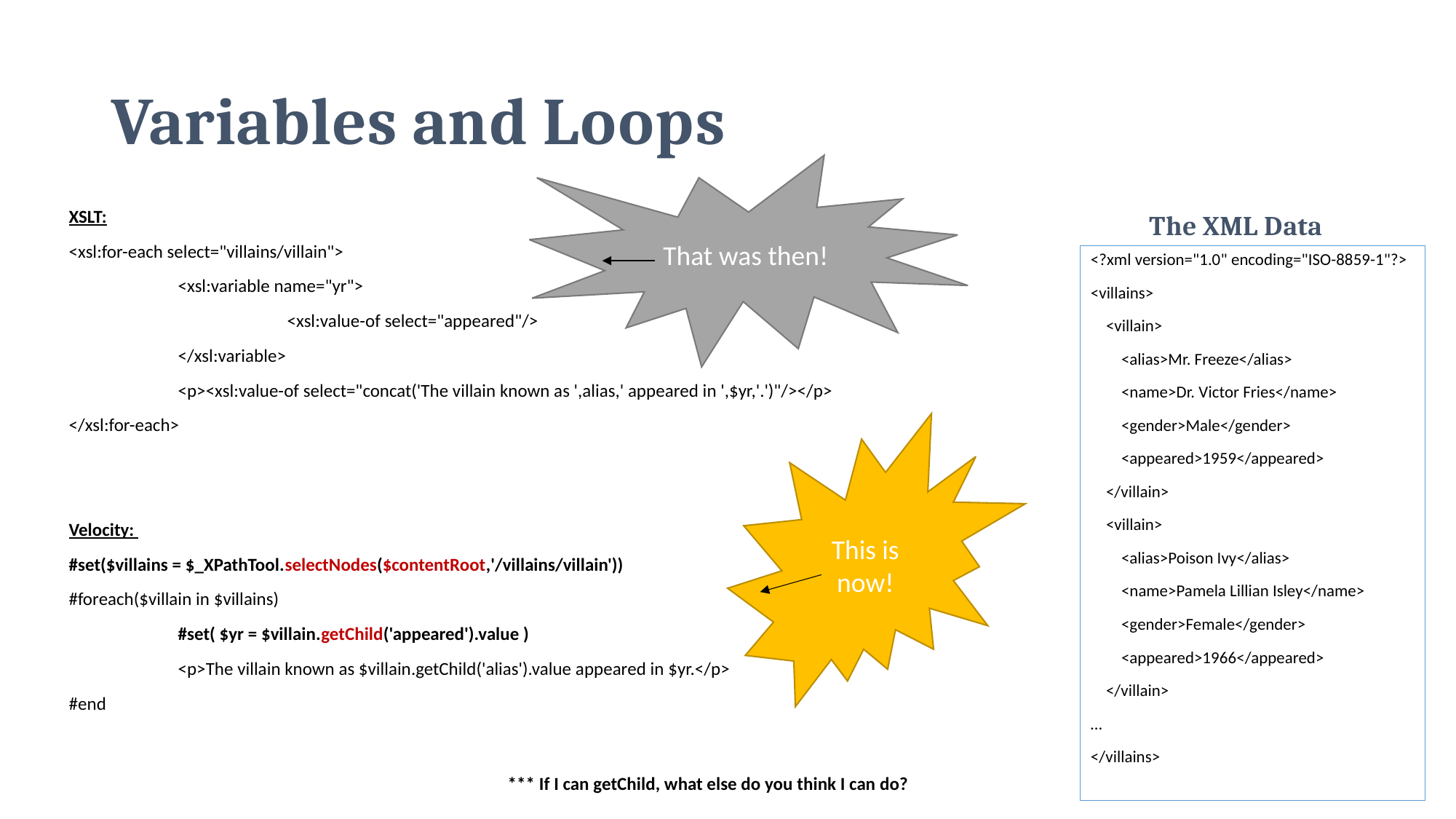

# Variables and Loops
That was then!
XSLT:
<xsl:for-each select="villains/villain">
	<xsl:variable name="yr">
		<xsl:value-of select="appeared"/>
	</xsl:variable>
	<p><xsl:value-of select="concat('The villain known as ',alias,' appeared in ',$yr,'.')"/></p>
</xsl:for-each>

Velocity:
#set($villains = $_XPathTool.selectNodes($contentRoot,'/villains/villain'))
#foreach($villain in $villains)
	#set( $yr = $villain.getChild('appeared').value )
	<p>The villain known as $villain.getChild('alias').value appeared in $yr.</p>
#end
The XML Data
<?xml version="1.0" encoding="ISO-8859-1"?>
<villains>
    <villain>
        <alias>Mr. Freeze</alias>
        <name>Dr. Victor Fries</name>
        <gender>Male</gender>
        <appeared>1959</appeared>
    </villain>
    <villain>
        <alias>Poison Ivy</alias>
        <name>Pamela Lillian Isley</name>
        <gender>Female</gender>
        <appeared>1966</appeared>
    </villain>
…
</villains>
This is now!
*** If I can getChild, what else do you think I can do?